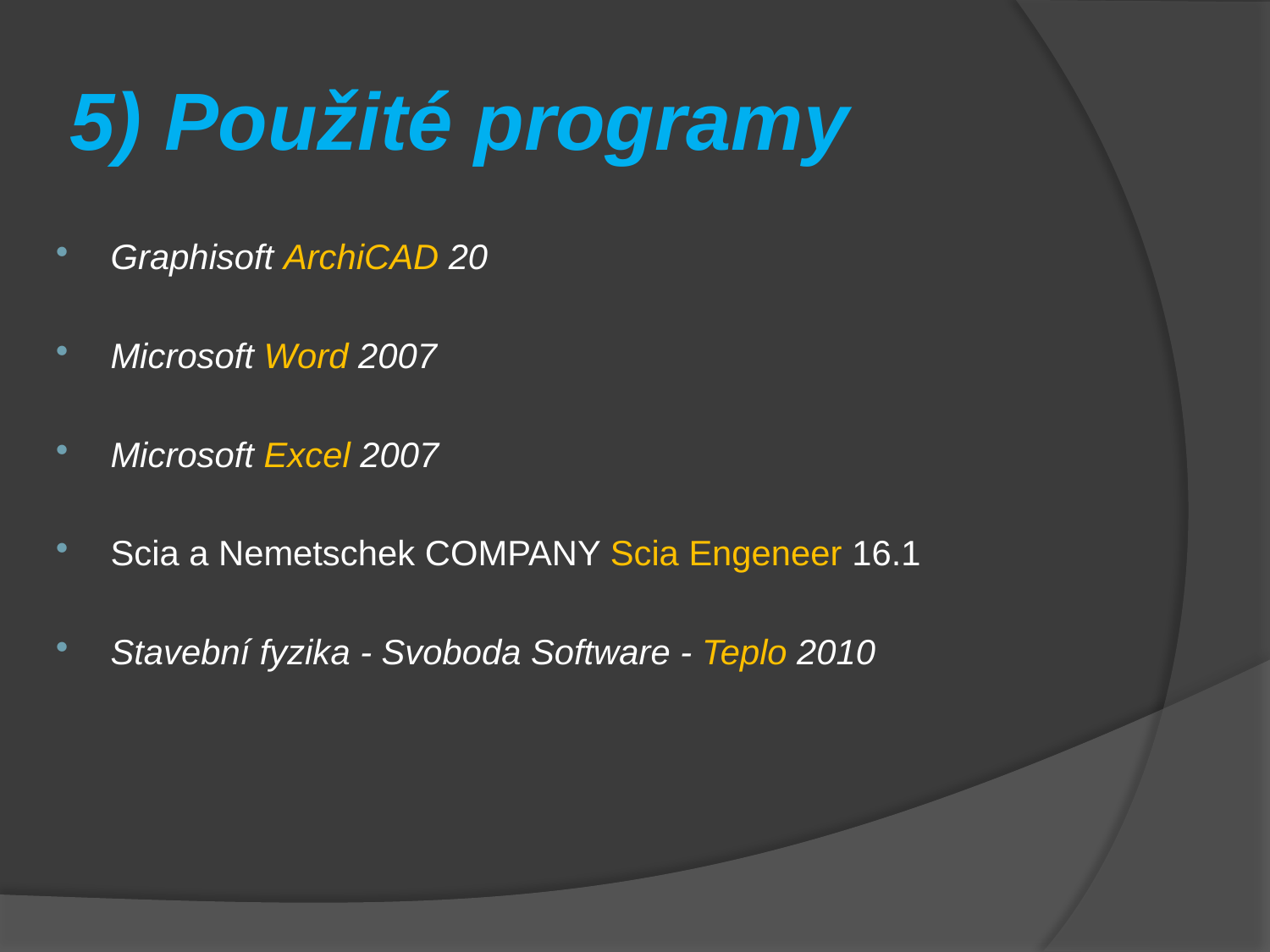

# 5) Použité programy
Graphisoft ArchiCAD 20

Microsoft Word 2007

Microsoft Excel 2007

Scia a Nemetschek COMPANY Scia Engeneer 16.1

Stavební fyzika - Svoboda Software - Teplo 2010